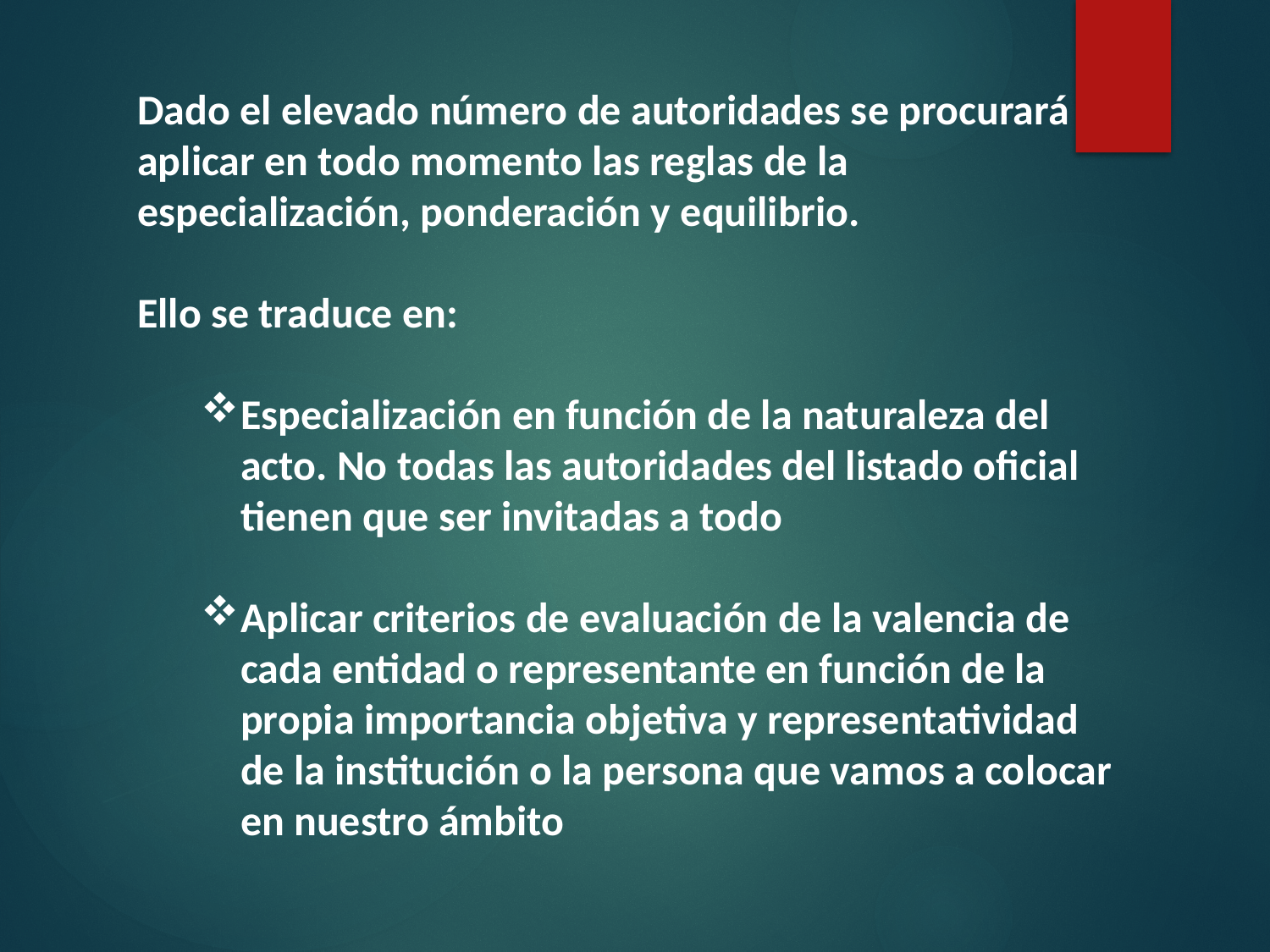

Dado el elevado número de autoridades se procurará aplicar en todo momento las reglas de la especialización, ponderación y equilibrio.

Ello se traduce en:

Especialización en función de la naturaleza del acto. No todas las autoridades del listado oficial tienen que ser invitadas a todo

Aplicar criterios de evaluación de la valencia de cada entidad o representante en función de la propia importancia objetiva y representatividad de la institución o la persona que vamos a colocar en nuestro ámbito